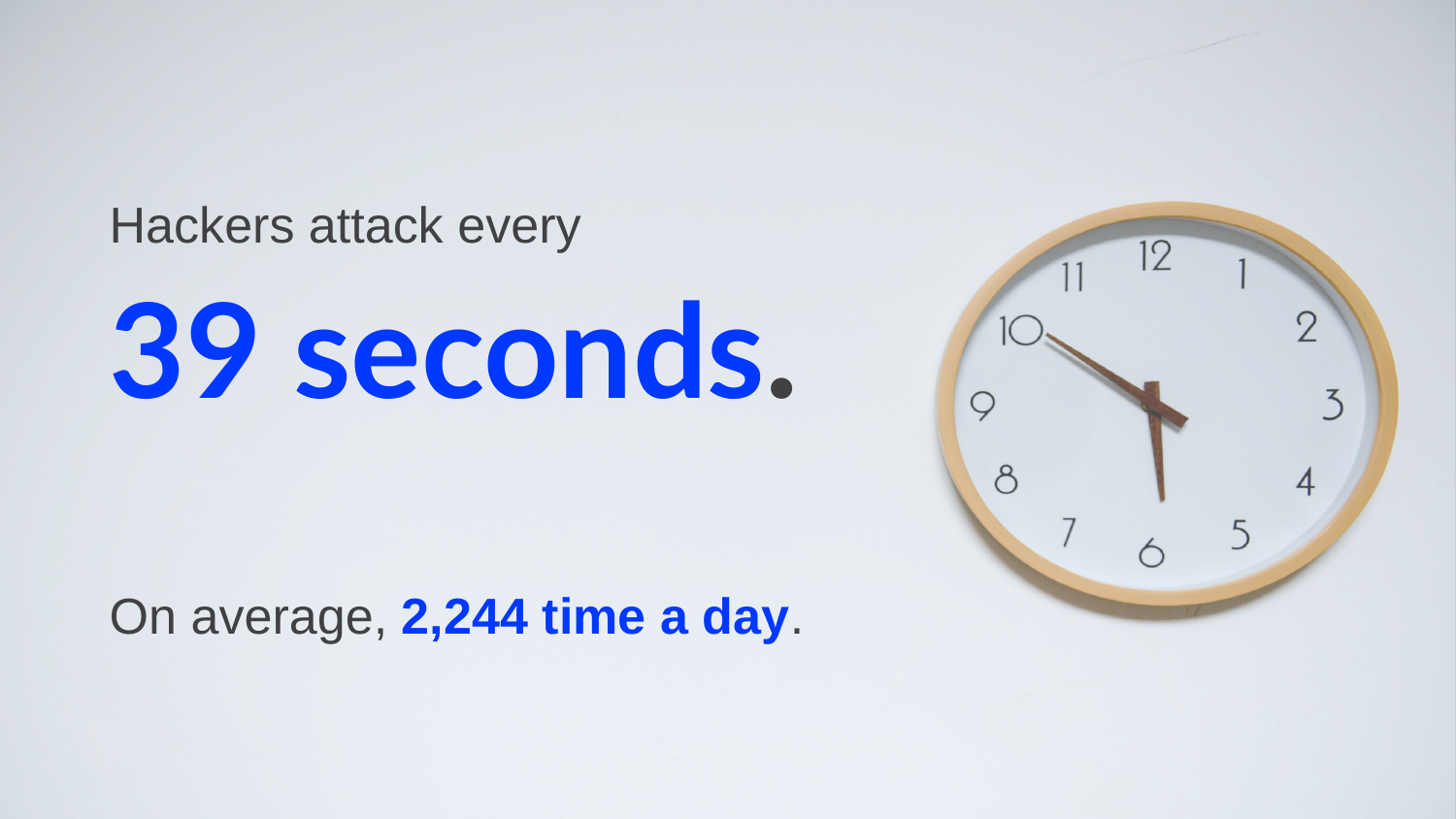

Hackers attack every
39 seconds.
On average, 2,244 time a day.